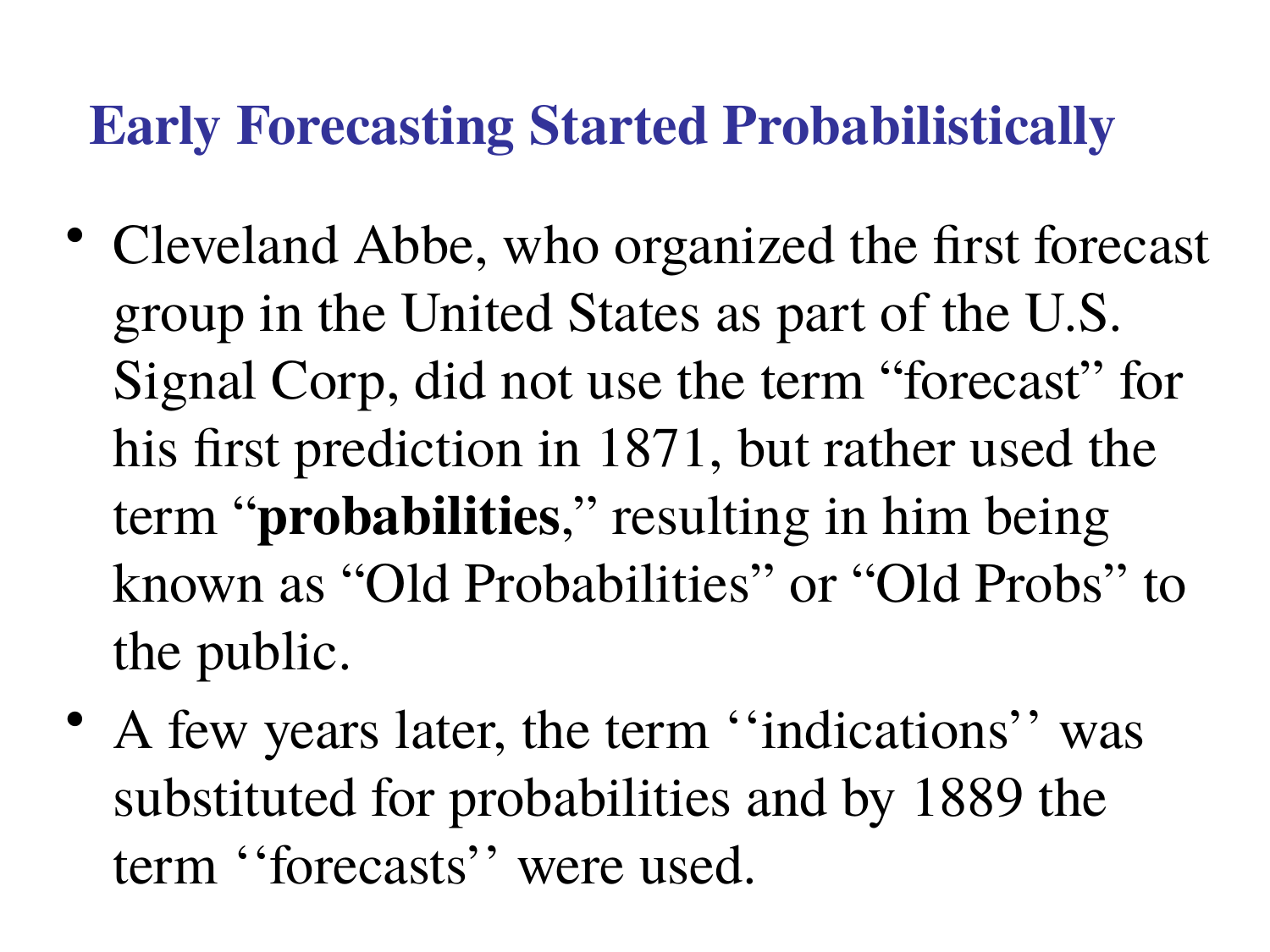

# Early Forecasting Started Probabilistically
Cleveland Abbe, who organized the first forecast group in the United States as part of the U.S. Signal Corp, did not use the term “forecast” for his first prediction in 1871, but rather used the term “probabilities,” resulting in him being known as “Old Probabilities” or “Old Probs” to the public.
A few years later, the term ‘‘indications’’ was substituted for probabilities and by 1889 the term ‘‘forecasts’’ were used.